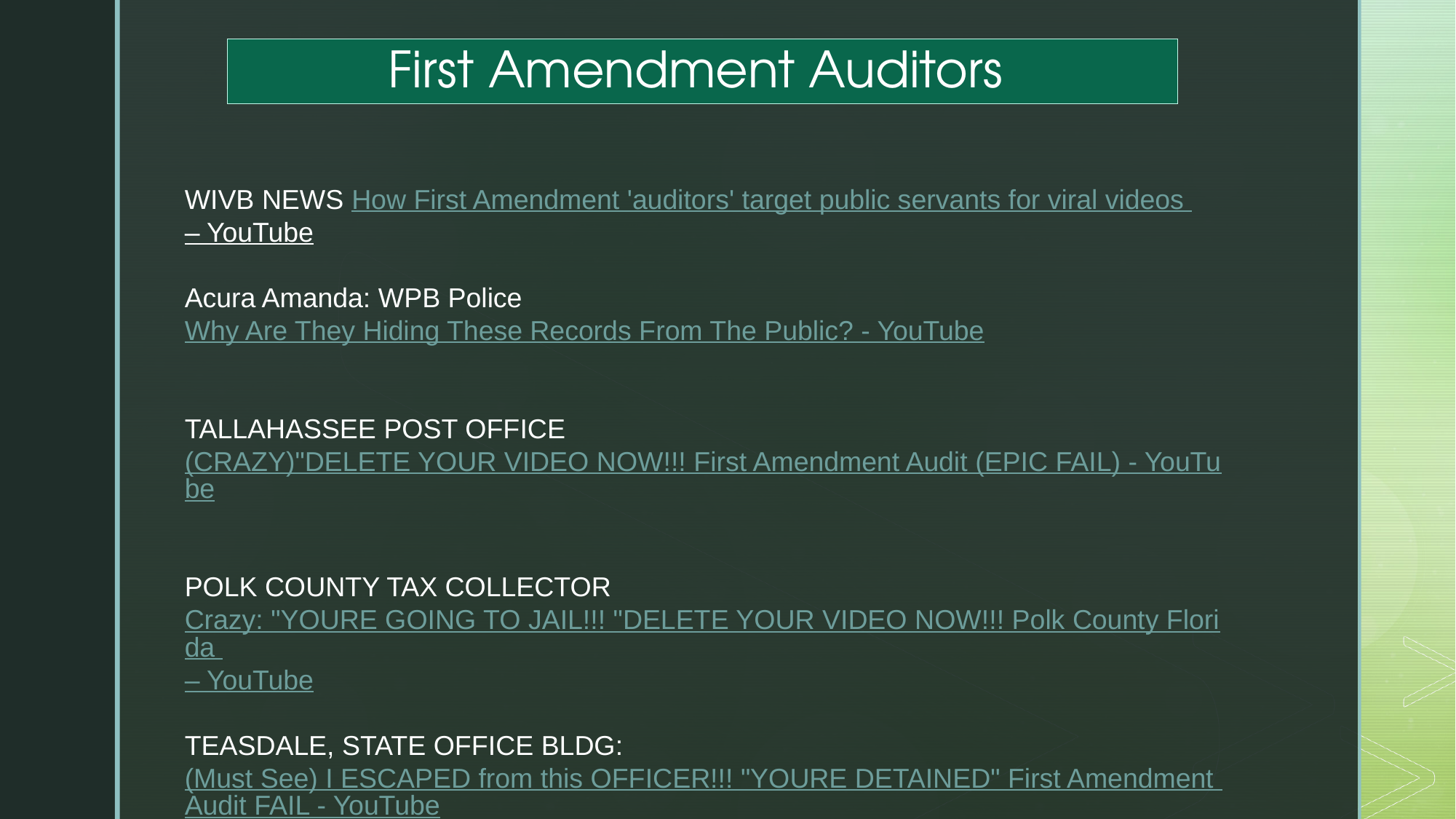

First Amendment Auditors
WIVB NEWS How First Amendment 'auditors' target public servants for viral videos – YouTube

Acura Amanda: WPB Police Why Are They Hiding These Records From The Public? - YouTube

TALLAHASSEE POST OFFICE
(CRAZY)"DELETE YOUR VIDEO NOW!!! First Amendment Audit (EPIC FAIL) - YouTube
POLK COUNTY TAX COLLECTOR
Crazy: "YOURE GOING TO JAIL!!! "DELETE YOUR VIDEO NOW!!! Polk County Florida – YouTube

TEASDALE, STATE OFFICE BLDG: (Must See) I ESCAPED from this OFFICER!!! "YOURE DETAINED" First Amendment Audit FAIL - YouTube